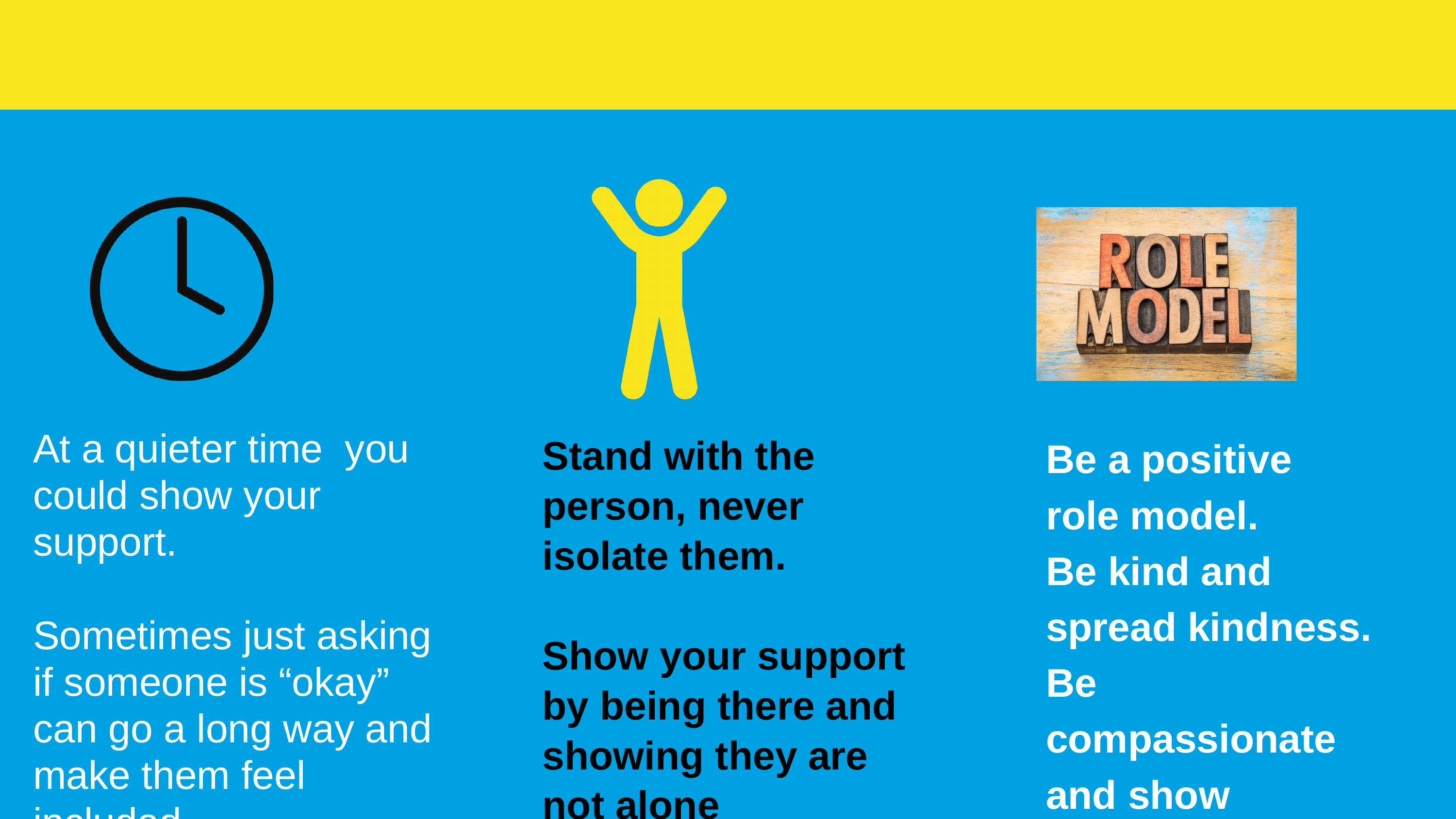

At a quieter time  you could show your support.

Sometimes just asking if someone is “okay” can go a long way and make them feel included.
Be a positive role model.
Be kind and spread kindness.
Be compassionate and show empathy.
Stand with the person, never isolate them.

Show your support by being there and showing they are not alone